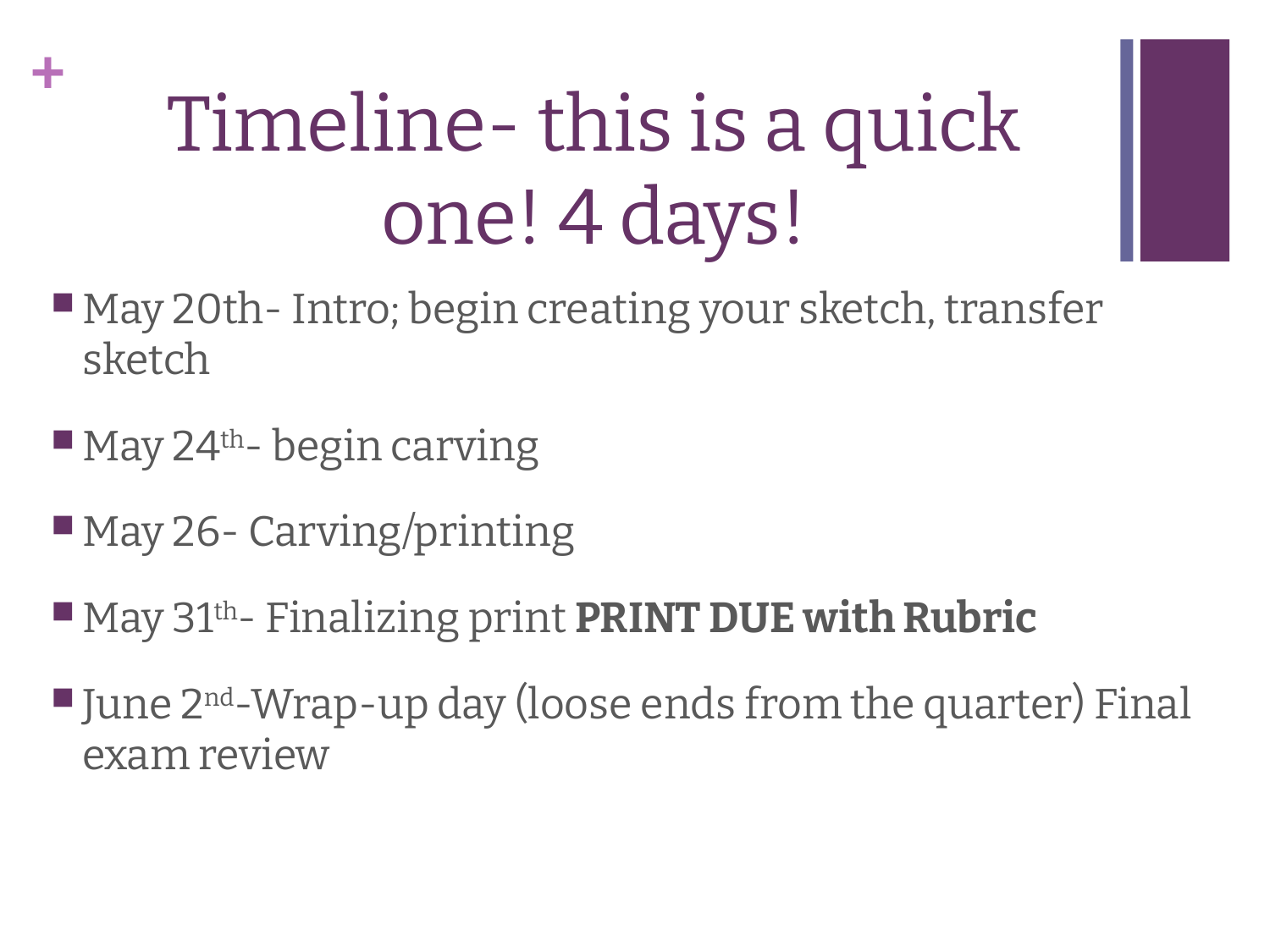

# Timeline- this is a quick one! 4 days!
May 20th- Intro; begin creating your sketch, transfer sketch
May 24th- begin carving
May 26- Carving/printing
May 31th- Finalizing print PRINT DUE with Rubric
June 2nd-Wrap-up day (loose ends from the quarter) Final exam review